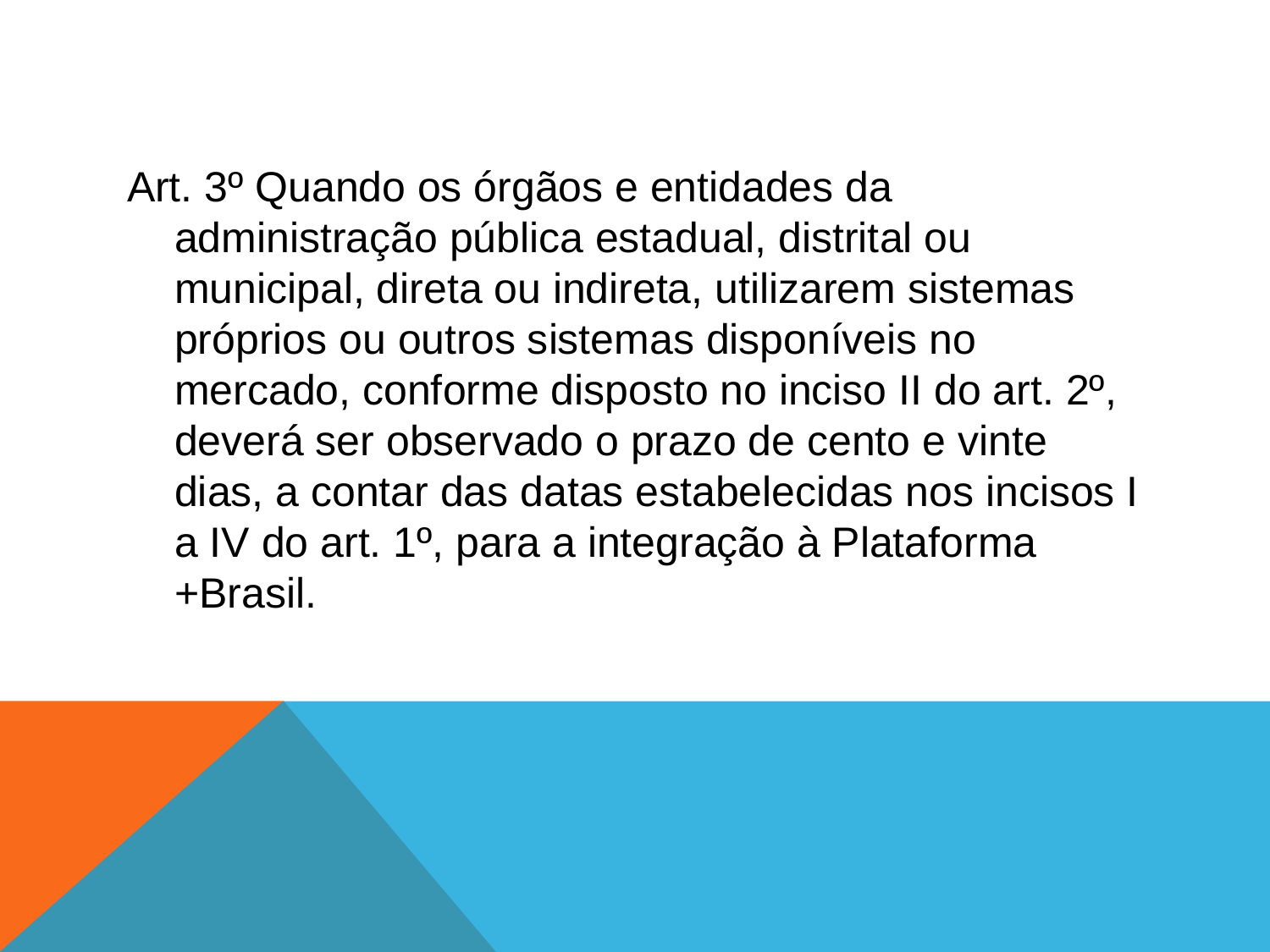

#
Art. 3º Quando os órgãos e entidades da administração pública estadual, distrital ou municipal, direta ou indireta, utilizarem sistemas próprios ou outros sistemas disponíveis no mercado, conforme disposto no inciso II do art. 2º, deverá ser observado o prazo de cento e vinte dias, a contar das datas estabelecidas nos incisos I a IV do art. 1º, para a integração à Plataforma +Brasil.